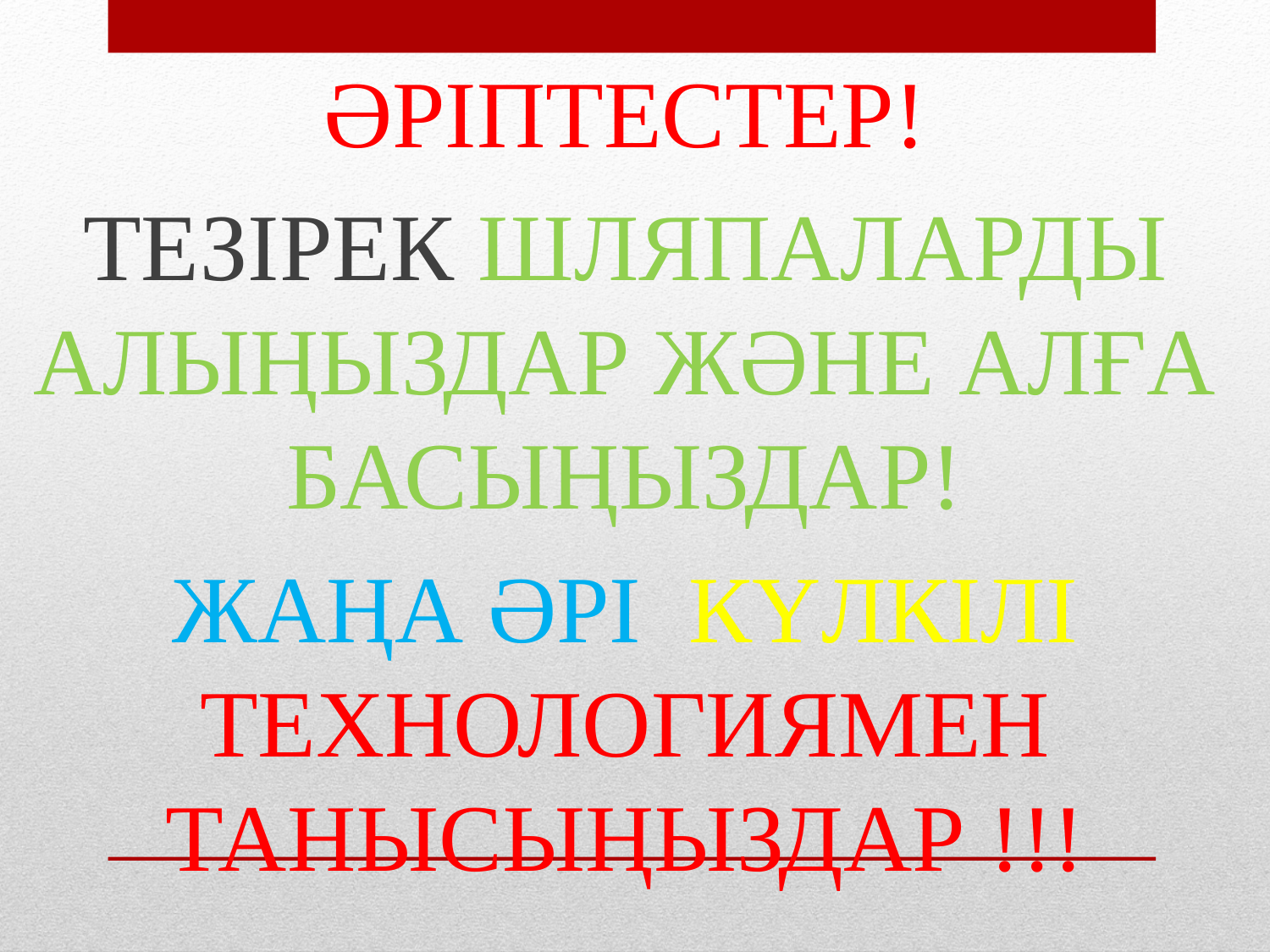

ӘРІПТЕСТЕР!
ТЕЗІРЕК ШЛЯПАЛАРДЫ АЛЫҢЫЗДАР ЖӘНЕ АЛҒА БАСЫҢЫЗДАР!
ЖАҢА ӘРІ  КҮЛКІЛІ ТЕХНОЛОГИЯМЕН ТАНЫСЫҢЫЗДАР !!!